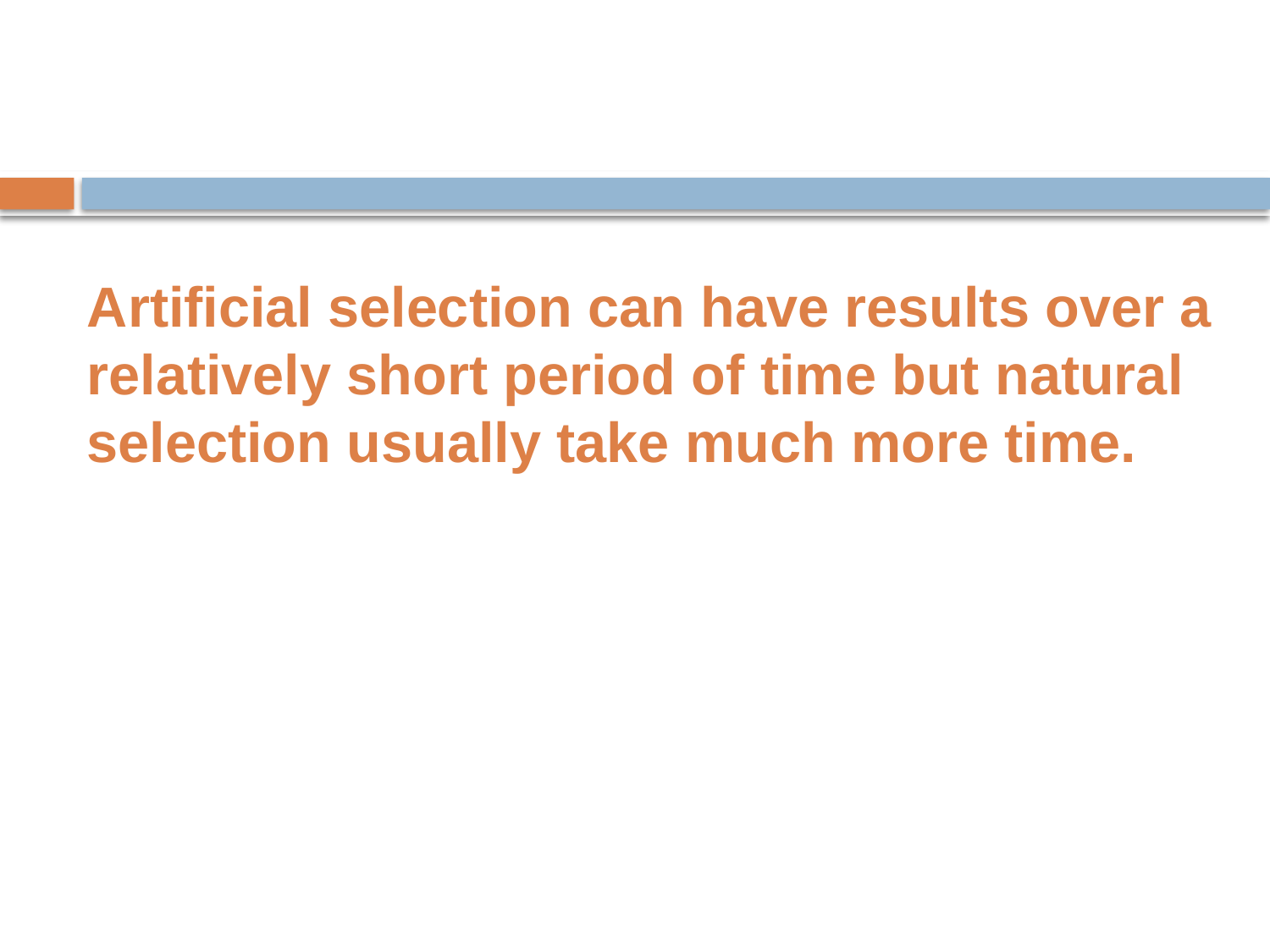

Artificial selection can have results over a relatively short period of time but natural selection usually take much more time.